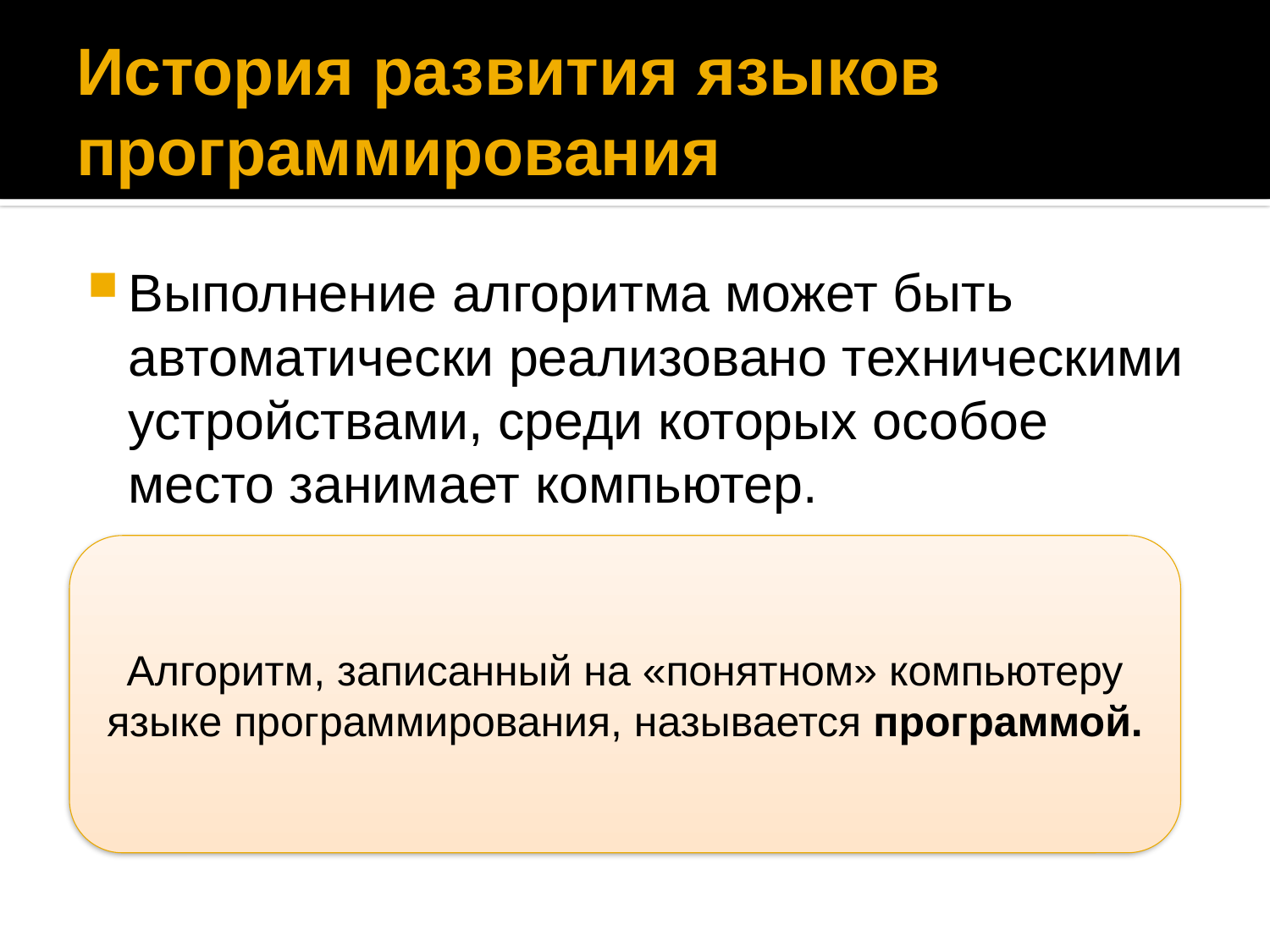

# История развития языков программирования
Выполнение алгоритма может быть автоматически реализовано техническими устройствами, среди которых особое место занимает компьютер.
Алгоритм, записанный на «понятном» компьютеру языке программирования, называется программой.